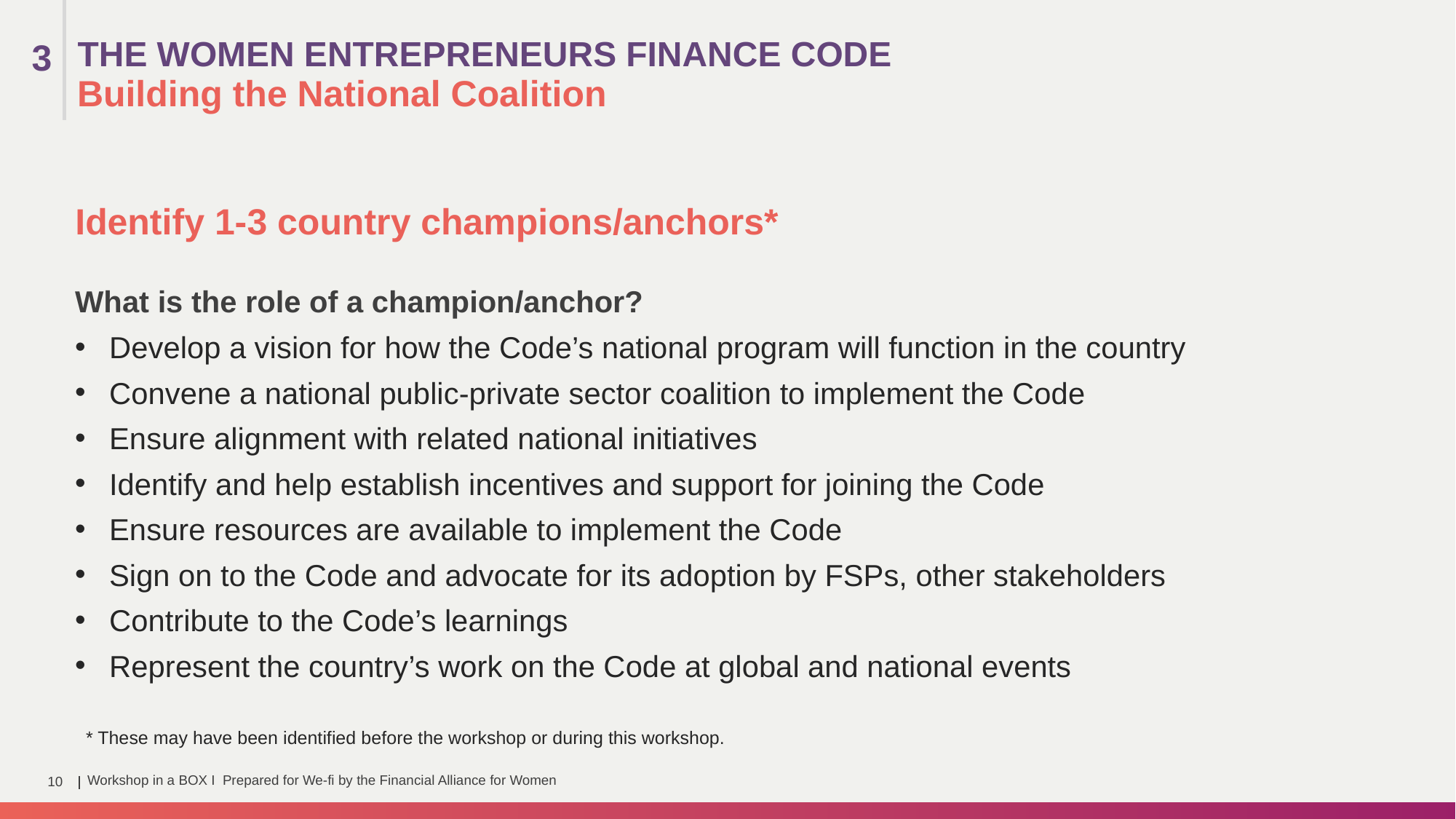

THE WOMEN ENTREPRENEURS FINANCE CODE
3
Building the National Coalition
Identify 1-3 country champions/anchors*

What is the role of a champion/anchor?
Develop a vision for how the Code’s national program will function in the country
Convene a national public-private sector coalition to implement the Code
Ensure alignment with related national initiatives
Identify and help establish incentives and support for joining the Code
Ensure resources are available to implement the Code
Sign on to the Code and advocate for its adoption by FSPs, other stakeholders
Contribute to the Code’s learnings
Represent the country’s work on the Code at global and national events
* These may have been identified before the workshop or during this workshop.
Workshop in a BOX I  Prepared for We-fi by the Financial Alliance for Women
10
|
|